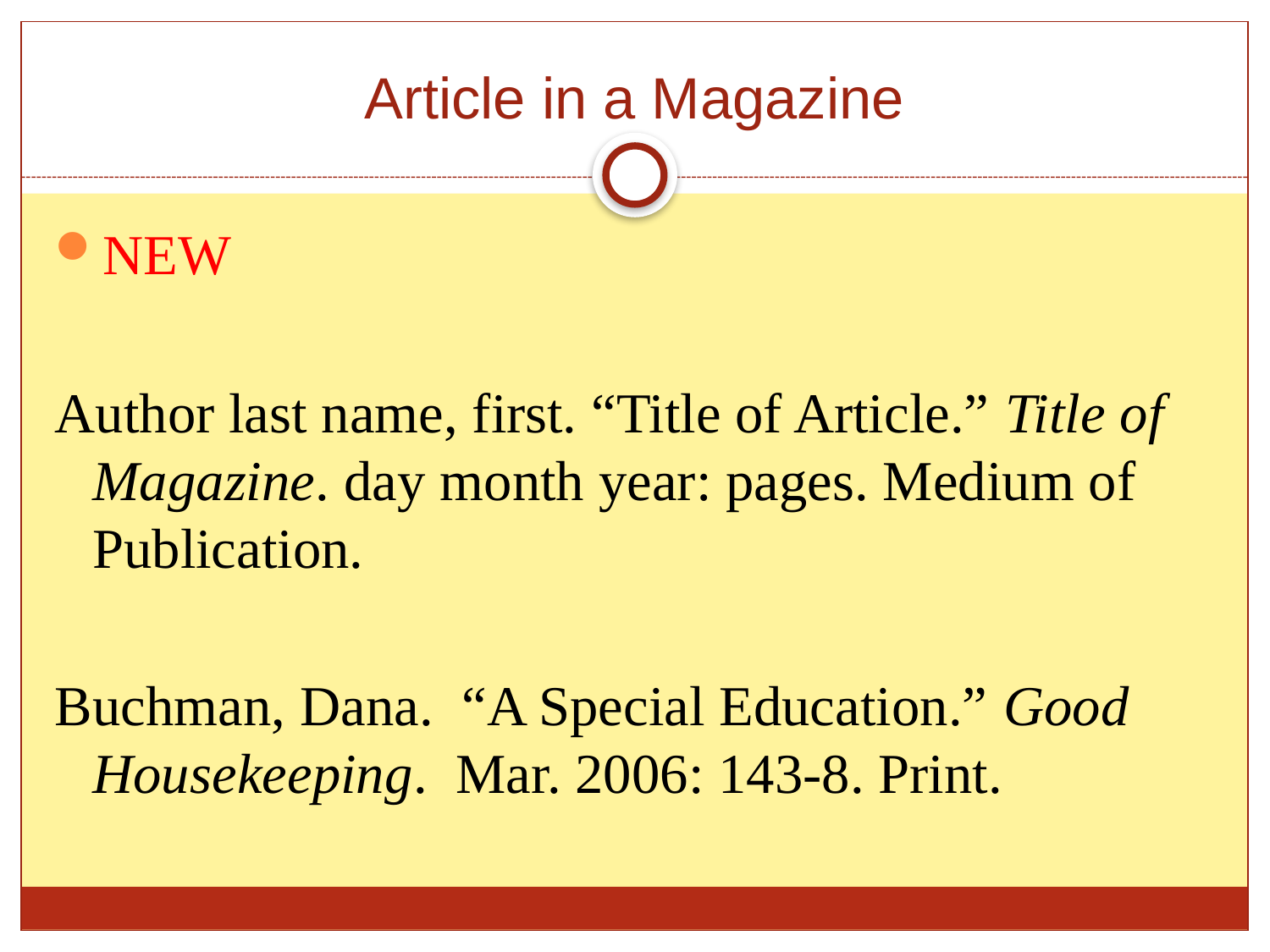

# Article in a Magazine
NEW

Author last name, first. “Title of Article.” Title of Magazine. day month year: pages. Medium of Publication.

Buchman, Dana.  “A Special Education.” Good Housekeeping.  Mar. 2006: 143-8. Print.